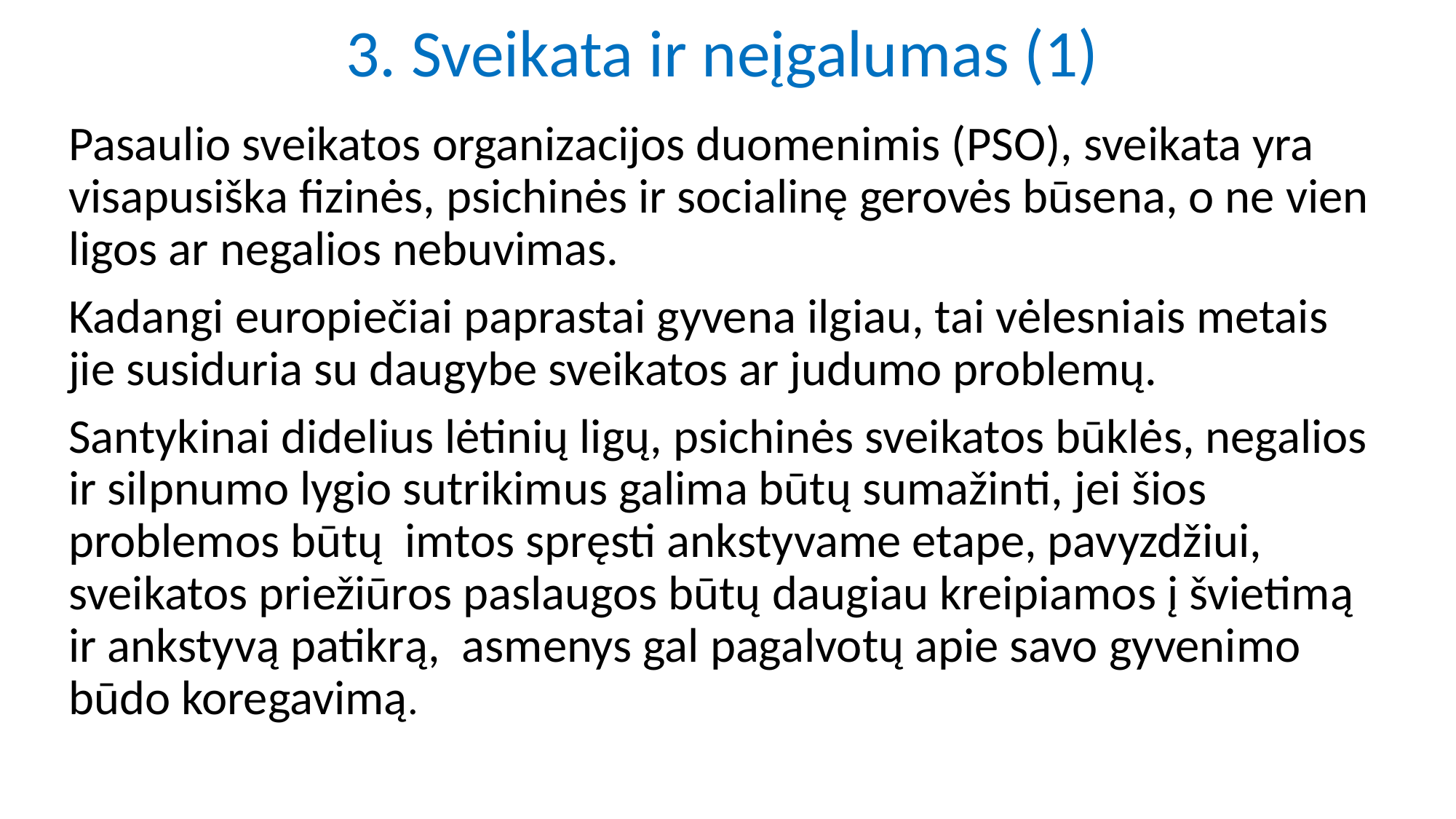

# 3. Sveikata ir neįgalumas (1)
Pasaulio sveikatos organizacijos duomenimis (PSO), sveikata yra visapusiška fizinės, psichinės ir socialinę gerovės būsena, o ne vien ligos ar negalios nebuvimas.
Kadangi europiečiai paprastai gyvena ilgiau, tai vėlesniais metais jie susiduria su daugybe sveikatos ar judumo problemų.
Santykinai didelius lėtinių ligų, psichinės sveikatos būklės, negalios ir silpnumo lygio sutrikimus galima būtų sumažinti, jei šios problemos būtų  imtos spręsti ankstyvame etape, pavyzdžiui, sveikatos priežiūros paslaugos būtų daugiau kreipiamos į švietimą ir ankstyvą patikrą,  asmenys gal pagalvotų apie savo gyvenimo būdo koregavimą.